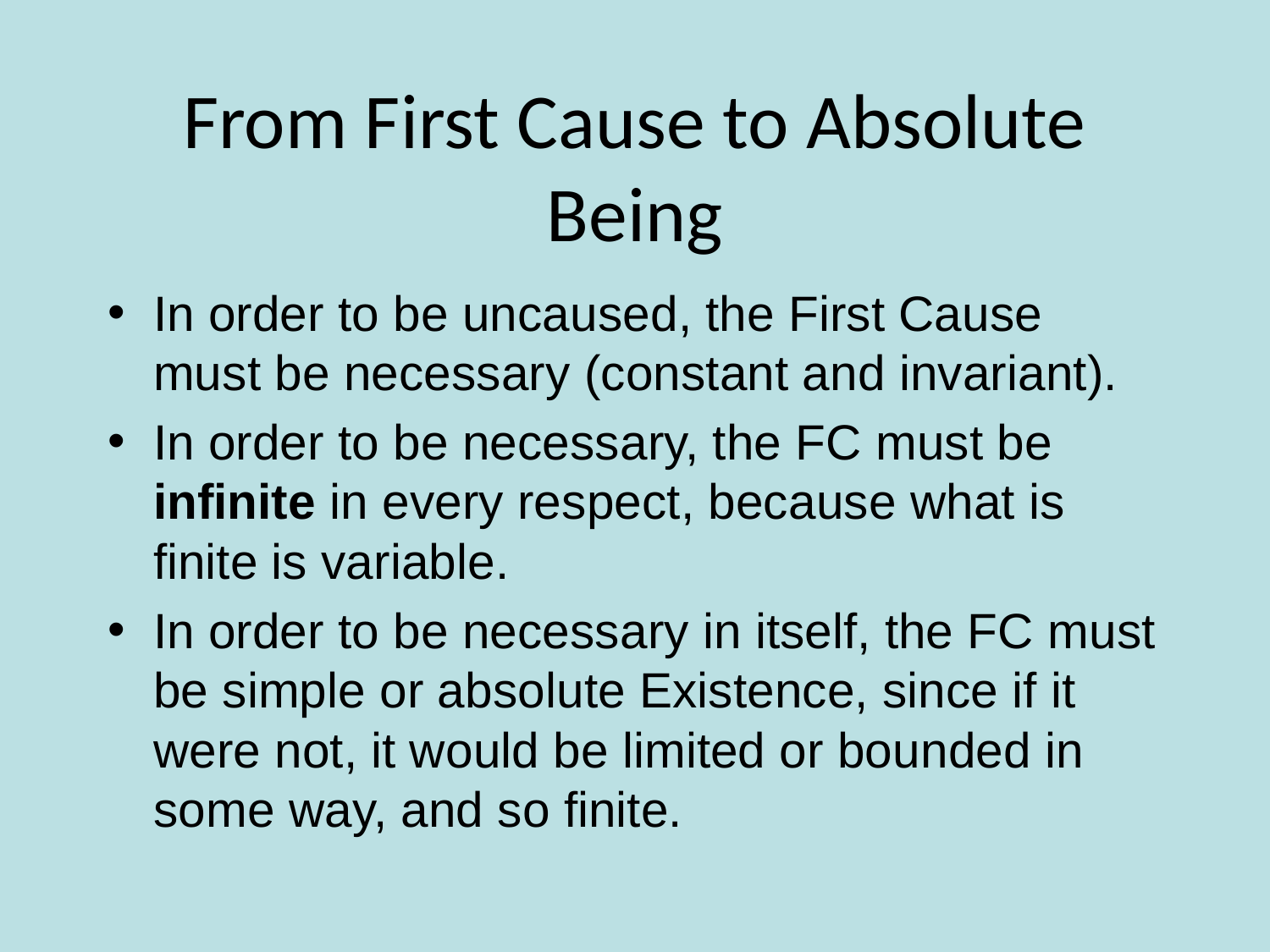

# From First Cause to Absolute Being
In order to be uncaused, the First Cause must be necessary (constant and invariant).
In order to be necessary, the FC must be infinite in every respect, because what is finite is variable.
In order to be necessary in itself, the FC must be simple or absolute Existence, since if it were not, it would be limited or bounded in some way, and so finite.